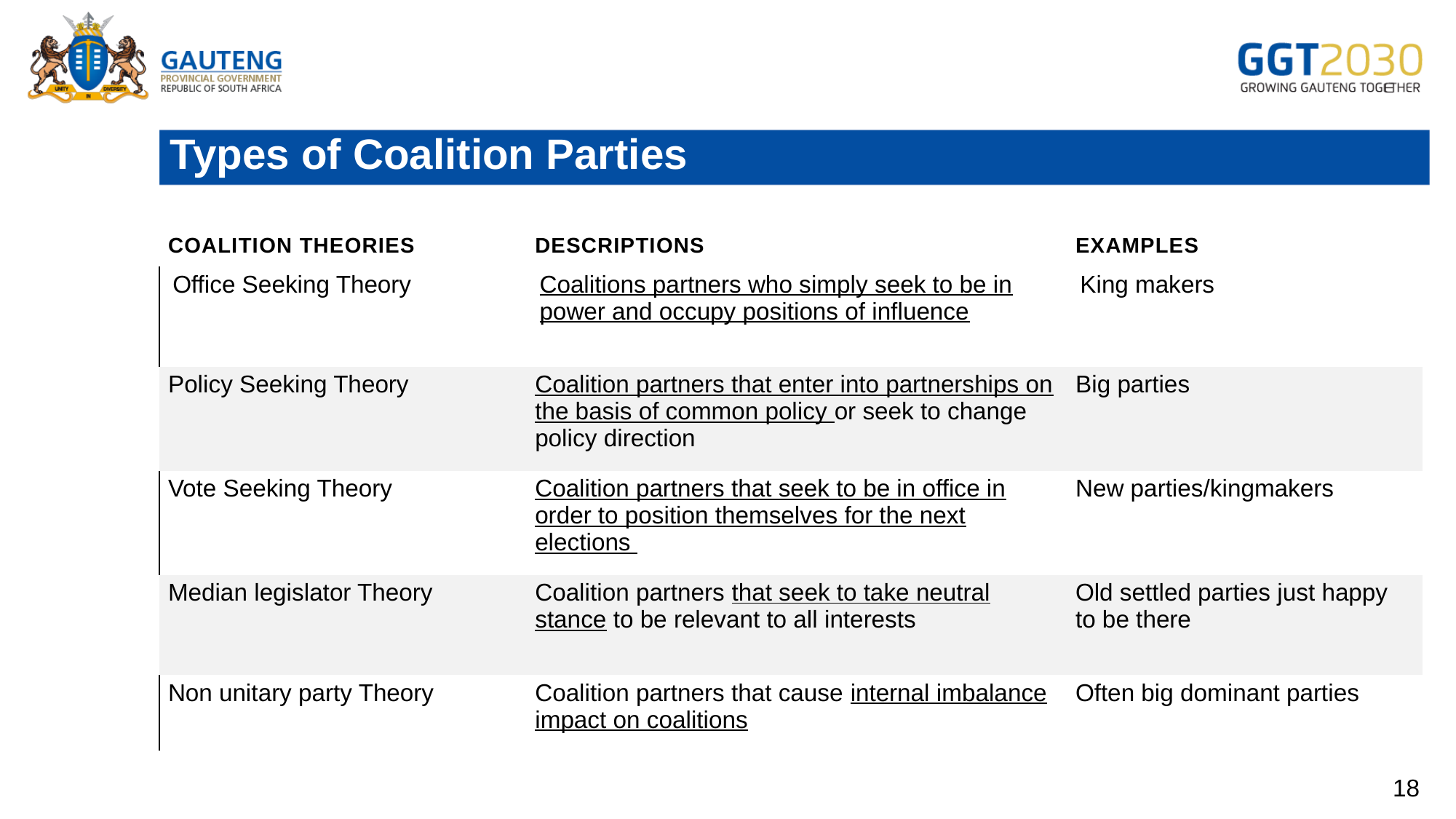

# Types of Coalition Parties
| Coalition Theories | Descriptions | Examples |
| --- | --- | --- |
| Office Seeking Theory | Coalitions partners who simply seek to be in power and occupy positions of influence | King makers |
| Policy Seeking Theory | Coalition partners that enter into partnerships on the basis of common policy or seek to change policy direction | Big parties |
| Vote Seeking Theory | Coalition partners that seek to be in office in order to position themselves for the next elections | New parties/kingmakers |
| Median legislator Theory | Coalition partners that seek to take neutral stance to be relevant to all interests | Old settled parties just happy to be there |
| Non unitary party Theory | Coalition partners that cause internal imbalance impact on coalitions | Often big dominant parties |
18